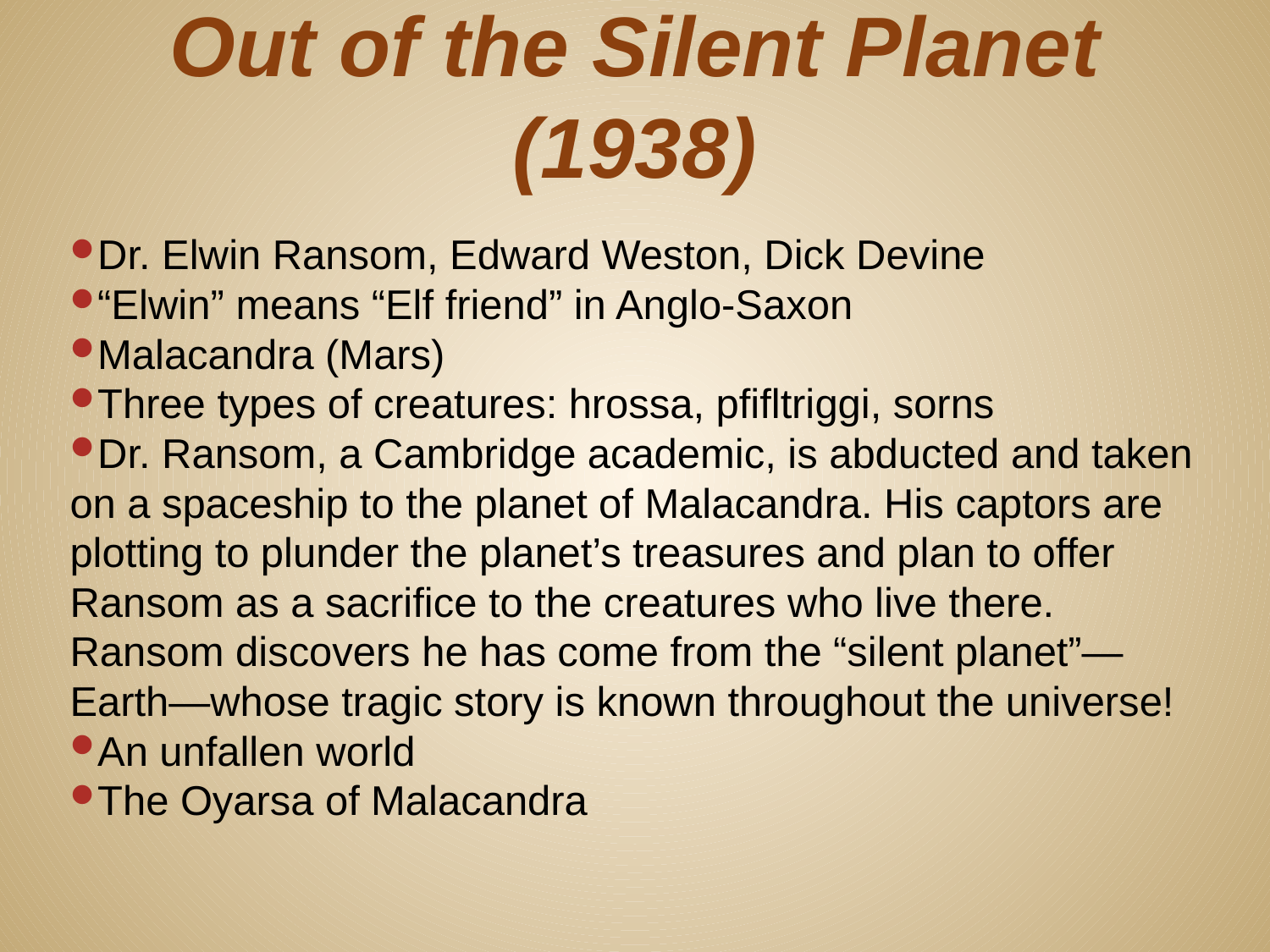

# Out of the Silent Planet (1938)
Dr. Elwin Ransom, Edward Weston, Dick Devine
“Elwin” means “Elf friend” in Anglo-Saxon
Malacandra (Mars)
Three types of creatures: hrossa, pfifltriggi, sorns
Dr. Ransom, a Cambridge academic, is abducted and taken on a spaceship to the planet of Malacandra. His captors are plotting to plunder the planet’s treasures and plan to offer Ransom as a sacrifice to the creatures who live there. Ransom discovers he has come from the “silent planet”—Earth—whose tragic story is known throughout the universe!
An unfallen world
The Oyarsa of Malacandra